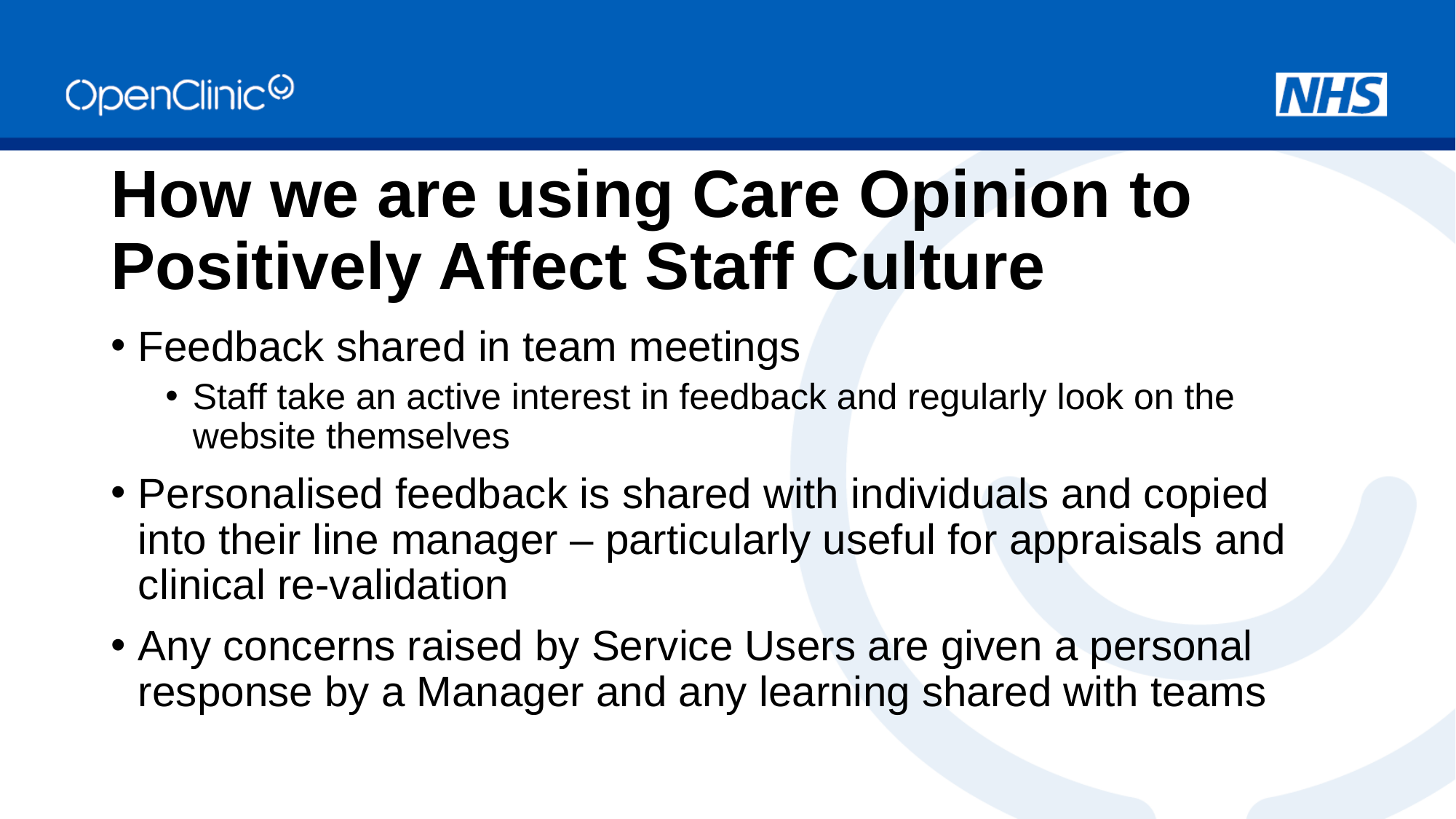

# How we are using Care Opinion to Positively Affect Staff Culture
Feedback shared in team meetings
Staff take an active interest in feedback and regularly look on the website themselves
Personalised feedback is shared with individuals and copied into their line manager – particularly useful for appraisals and clinical re-validation
Any concerns raised by Service Users are given a personal response by a Manager and any learning shared with teams